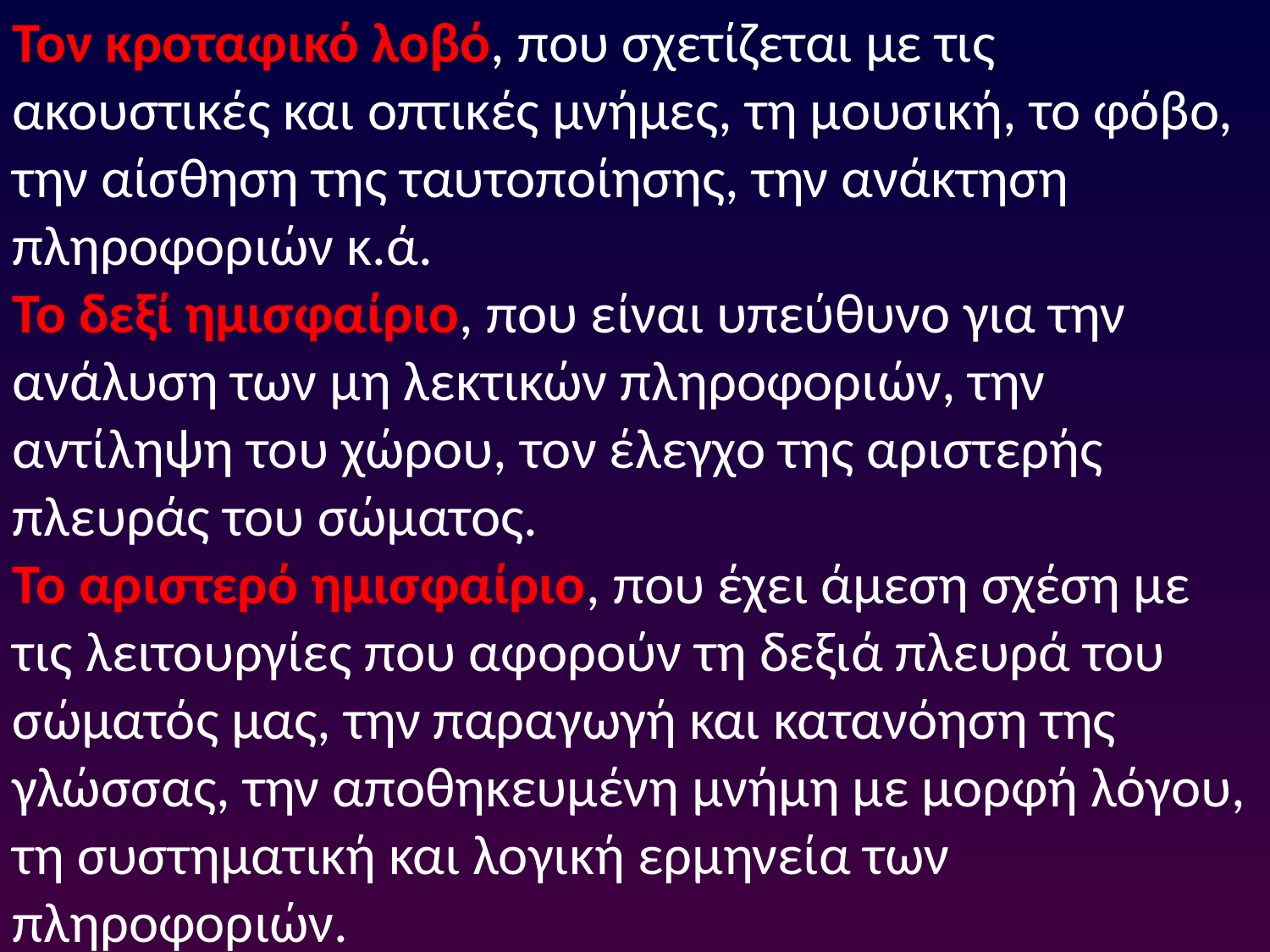

Τον κροταφικό λοβό, που σχετίζεται με τις ακουστικές και οπτικές μνήμες, τη μουσική, το φόβο, την αίσθηση της ταυτοποίησης, την ανάκτηση πληροφοριών κ.ά.
Το δεξί ημισφαίριο, που είναι υπεύθυνο για την ανάλυση των μη λεκτικών πληροφοριών, την αντίληψη του χώρου, τον έλεγχο της αριστερής πλευράς του σώματος.
Το αριστερό ημισφαίριο, που έχει άμεση σχέση με τις λειτουργίες που αφορούν τη δεξιά πλευρά του σώματός μας, την παραγωγή και κατανόηση της γλώσσας, την αποθηκευμένη μνήμη με μορφή λόγου, τη συστηματική και λογική ερμηνεία των πληροφοριών.